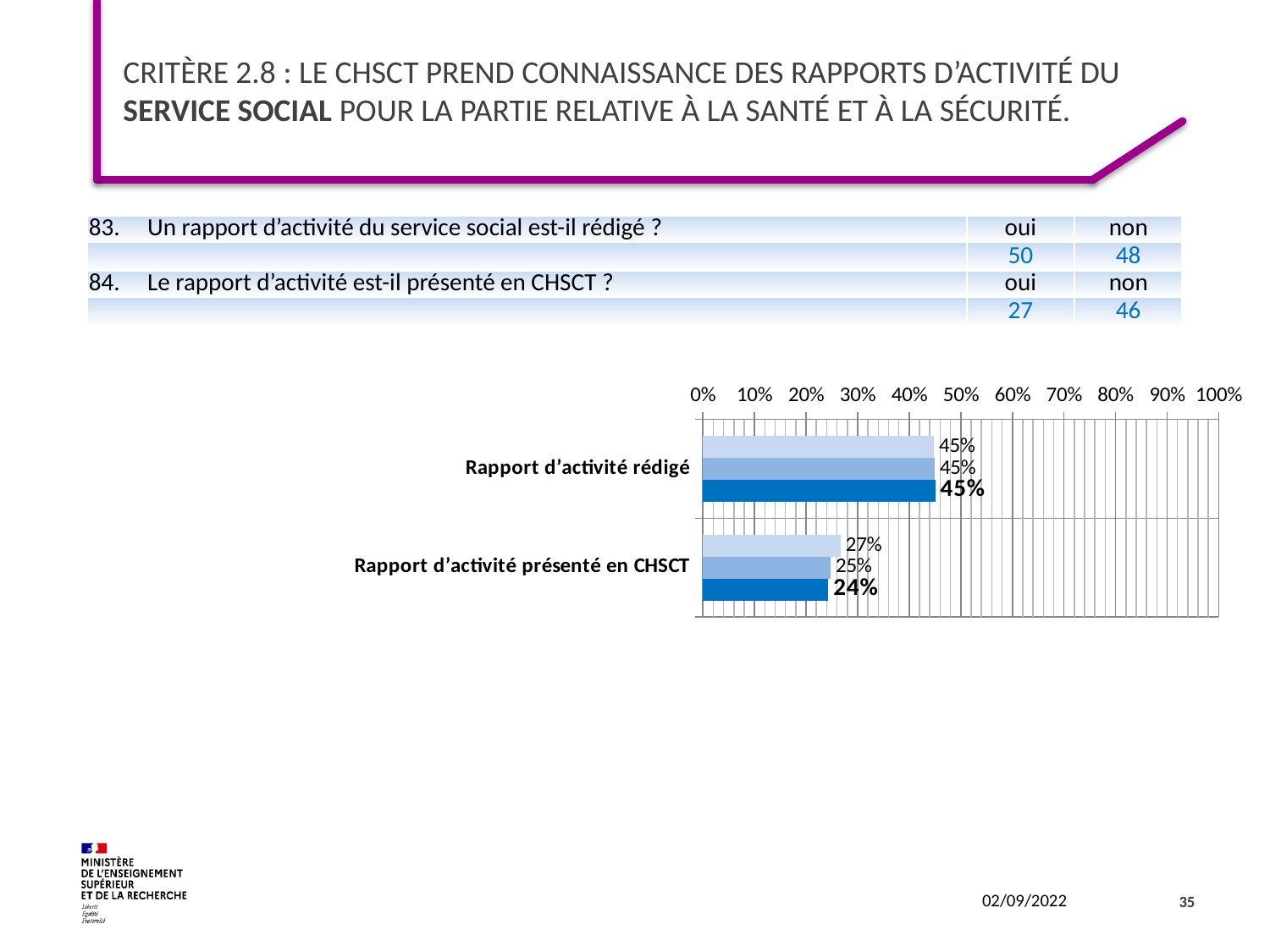

# Critère 2.8 : Le CHSCT prend connaissance des rapports d’activité du service social pour la partie relative à la santé et à la sécurité.
| 83.     Un rapport d’activité du service social est-il rédigé ? | oui | non |
| --- | --- | --- |
|  | 50 | 48 |
| 84.     Le rapport d’activité est-il présenté en CHSCT ? | oui | non |
|  | 27 | 46 |

### Chart

| Category | 2019 | 2020 | 2021 |
|---|---|---|---|
| Rapport d’activité rédigé | 0.4482758620689655 | 0.44954128440366975 | 0.45045045045045046 |
| Rapport d’activité présenté en CHSCT | 0.2672413793103448 | 0.24770642201834864 | 0.24324324324324326 |
35